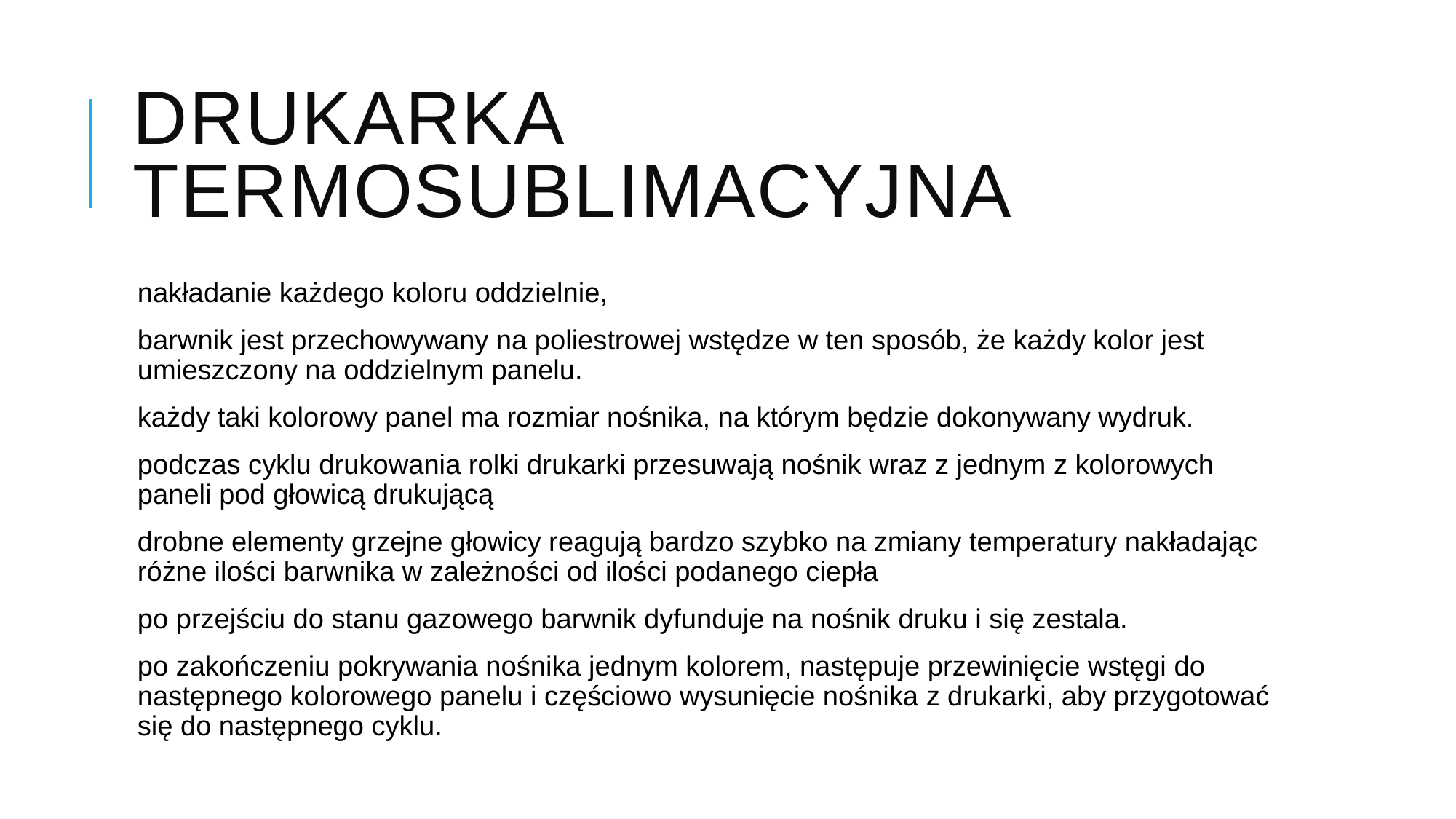

# Drukarka termosublimacyjna
nakładanie każdego koloru oddzielnie,
barwnik jest przechowywany na poliestrowej wstędze w ten sposób, że każdy kolor jest umieszczony na oddzielnym panelu.
każdy taki kolorowy panel ma rozmiar nośnika, na którym będzie dokonywany wydruk.
podczas cyklu drukowania rolki drukarki przesuwają nośnik wraz z jednym z kolorowych paneli pod głowicą drukującą
drobne elementy grzejne głowicy reagują bardzo szybko na zmiany temperatury nakładając różne ilości barwnika w zależności od ilości podanego ciepła
po przejściu do stanu gazowego barwnik dyfunduje na nośnik druku i się zestala.
po zakończeniu pokrywania nośnika jednym kolorem, następuje przewinięcie wstęgi do następnego kolorowego panelu i częściowo wysunięcie nośnika z drukarki, aby przygotować się do następnego cyklu.